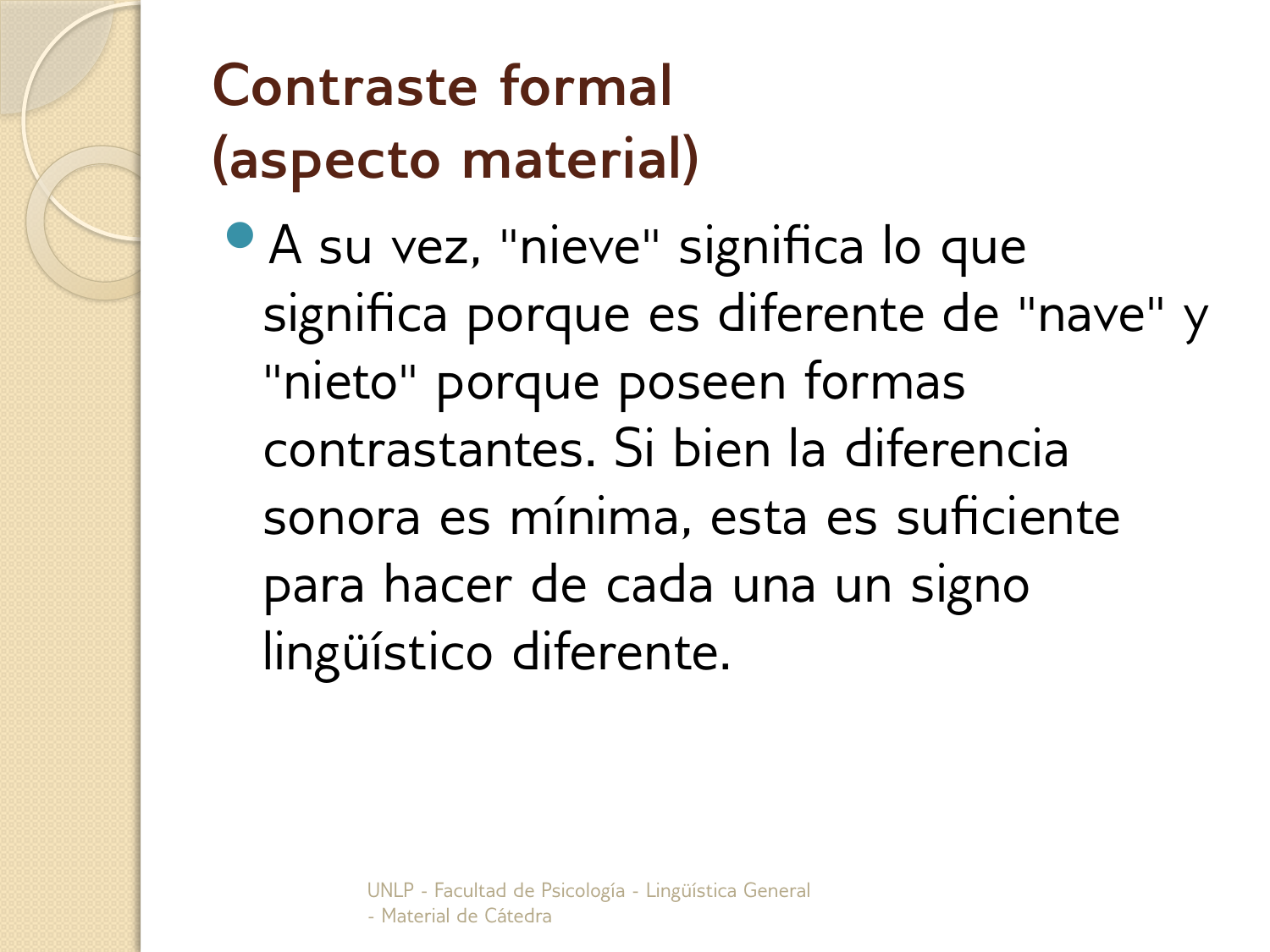

# Contraste formal (aspecto material)
A su vez, "nieve" significa lo que significa porque es diferente de "nave" y "nieto" porque poseen formas contrastantes. Si bien la diferencia sonora es mínima, esta es suficiente para hacer de cada una un signo lingüístico diferente.

UNLP - Facultad de Psicología - Lingüística General - Material de Cátedra